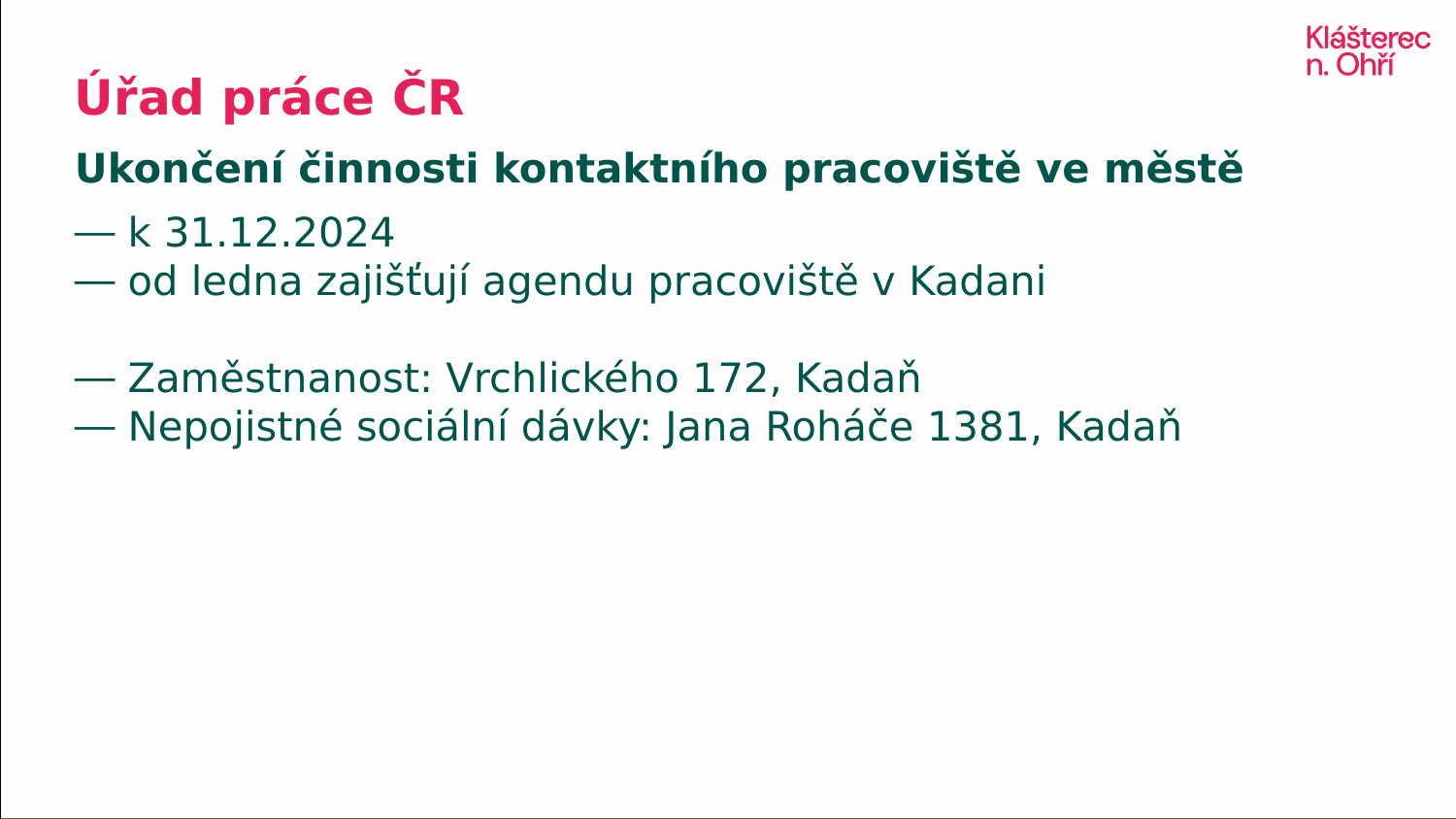

# Úřad práce ČR
Ukončení činnosti kontaktního pracoviště ve městě
 k 31.12.2024
 od ledna zajišťují agendu pracoviště v Kadani

 Zaměstnanost: Vrchlického 172, Kadaň
 Nepojistné sociální dávky: Jana Roháče 1381, Kadaň